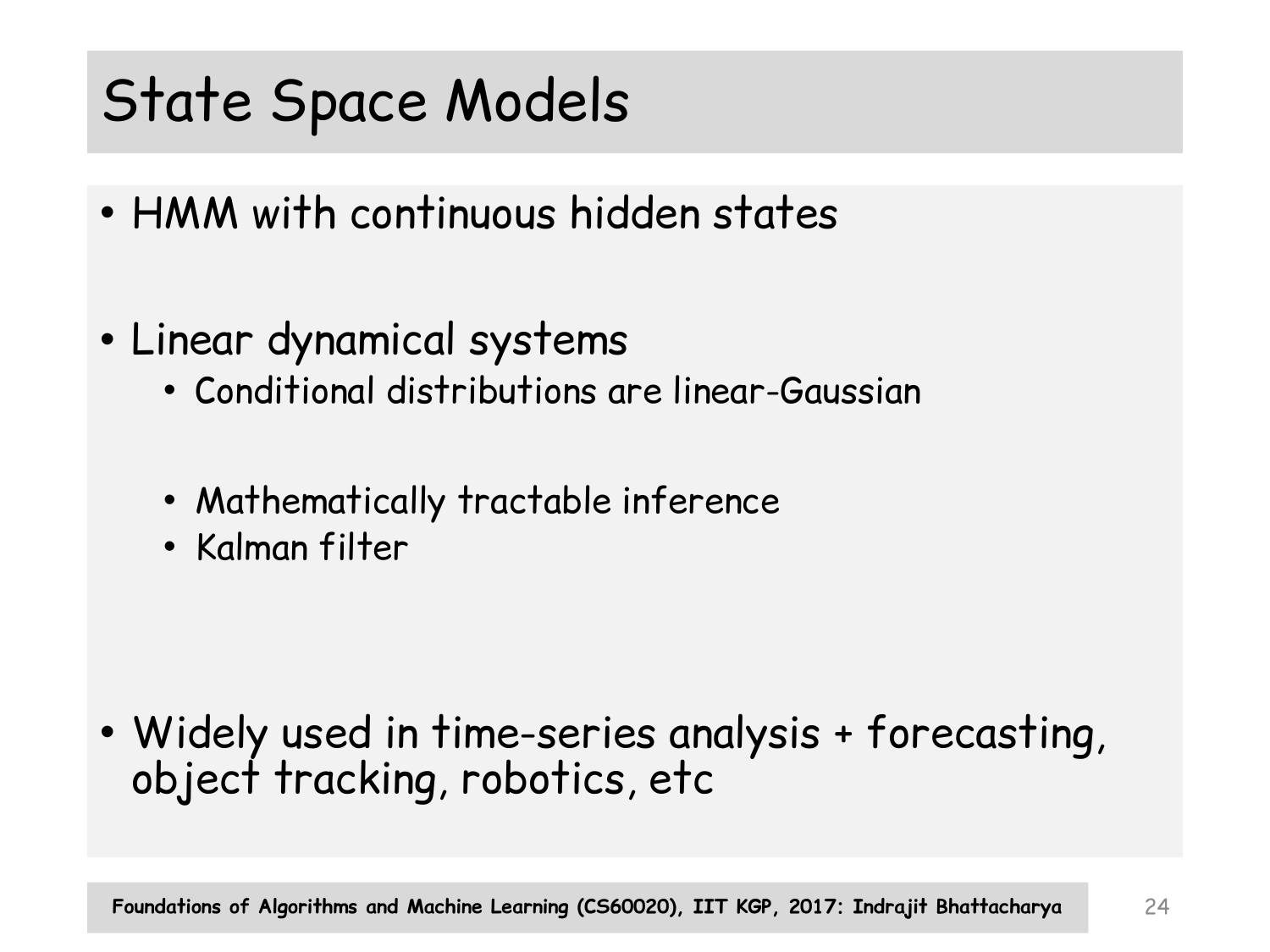

# State Space Models
HMM with continuous hidden states

Linear dynamical systems
Conditional distributions are linear-Gaussian

Mathematically tractable inference
Kalman filter

Widely used in time-series analysis + forecasting, object tracking, robotics, etc
Foundations of Algorithms and Machine Learning (CS60020), IIT KGP, 2017: Indrajit Bhattacharya
24